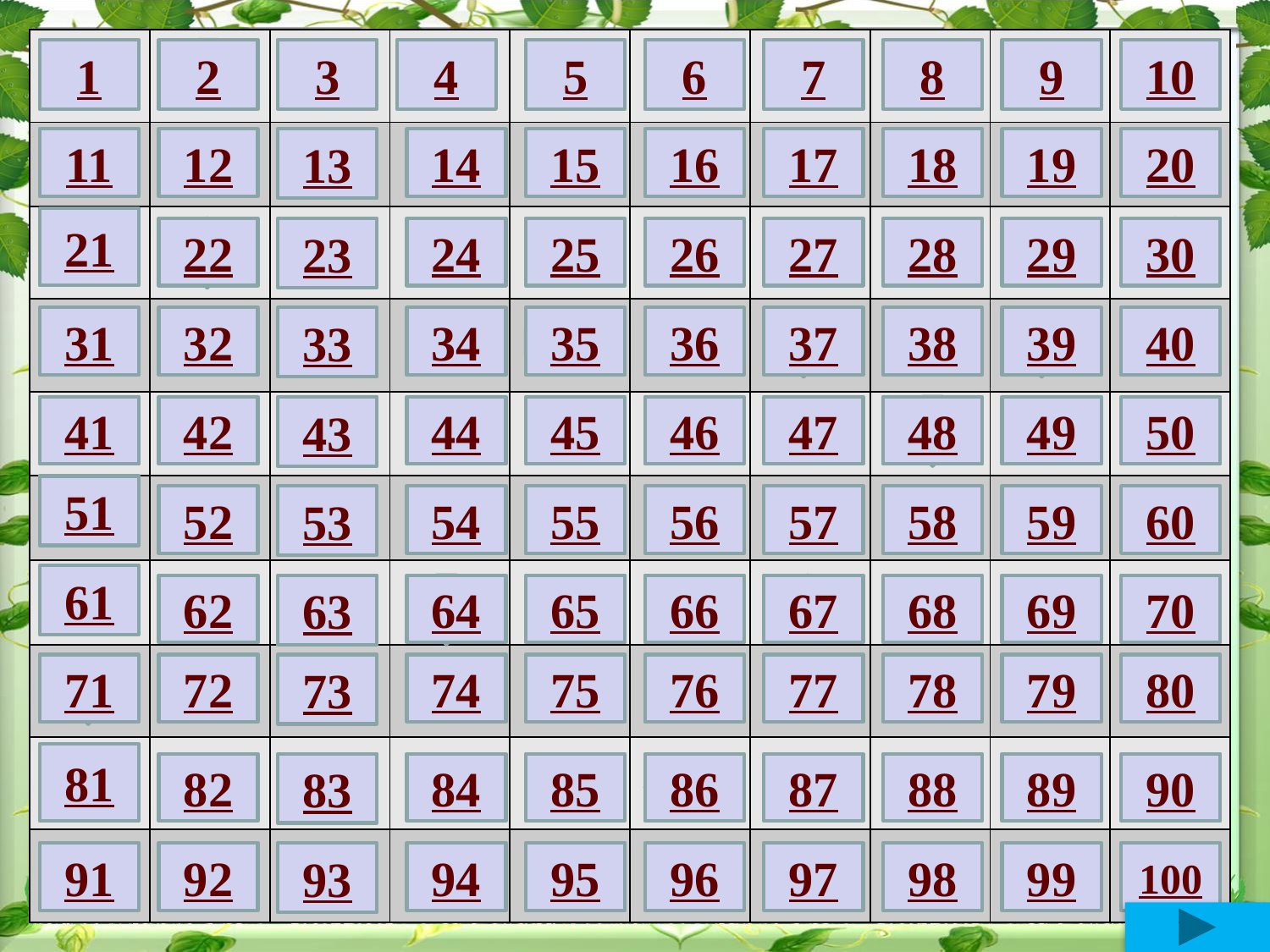

| 100 |  | 20 | ∗ | 30 | # | 50 |  | # | ∗ |
| --- | --- | --- | --- | --- | --- | --- | --- | --- | --- |
| 30 | 50 |  | ⊗ | # | 20 |  |  | 100 | ⊗ |
| ∗ |  | 20 | # | 50 | 100 | # | 100 | ∗ |  |
| 30 | ⊗ | ∗ |  |  |  |  |  |  | 20 |
| 20 |  | # | 30 | # | 100 | 50 |  | 20 | 30 |
|  |  | 100 | # |  | 50 | # | ∗ |  | 30 |
| 30 | ⊗ | 50 |  | 30 | 20 |  | ⊗ | 100 | ⊗ |
|  | 10 |  | ∗ |  | 50 | 30 | 100 |  | 50 |
| ∗ | 100 | # | 20 | ⊗ |  | 100 |  | ⊗ | ∗ |
| 20 |  | ⊗ |  | 30 | 50 |  | ∗ | 20 | ⊗ |
1
2

3
4
5
6
7
8
9
10

11
12
13
14
15
16
17
18
19
20

21
22

23
24
25
26
27
28
29
30

31
32
33
34
35
36
37

38
39

40

41
42
43
44
45
46
47
48

49
50
51
52
53
54
55
56
57
58
59
60

61
62
63
64

65
66
67

68
69
70
71

72
73
74
75
76
77
78
79
80

81
82
83
84
85
86
87
88
89
90

91
92

93
94
95
96

97
98
99
100